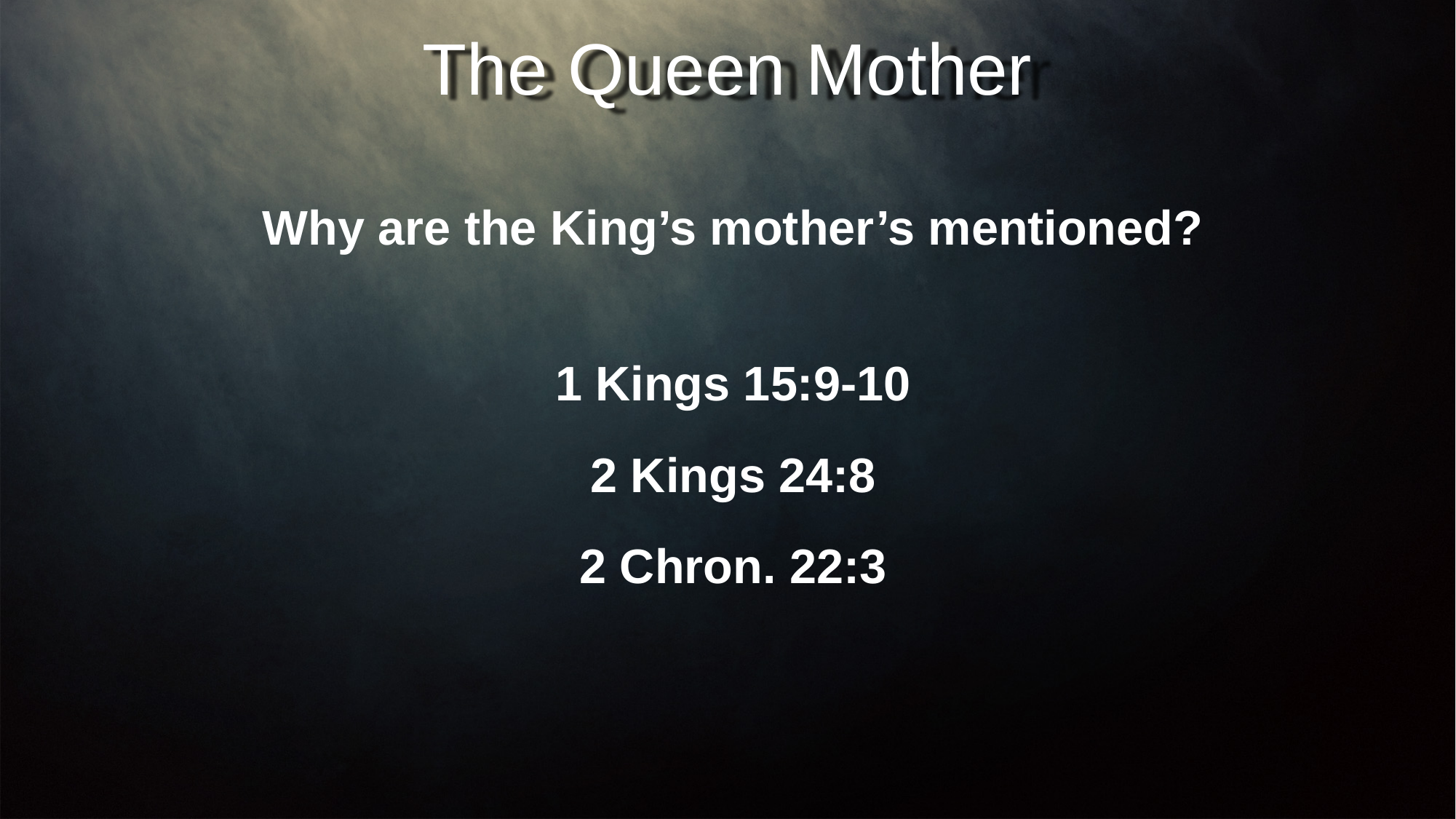

The Queen Mother

Why are the King’s mother’s mentioned?

1 Kings 15:9-10
2 Kings 24:8
2 Chron. 22:3